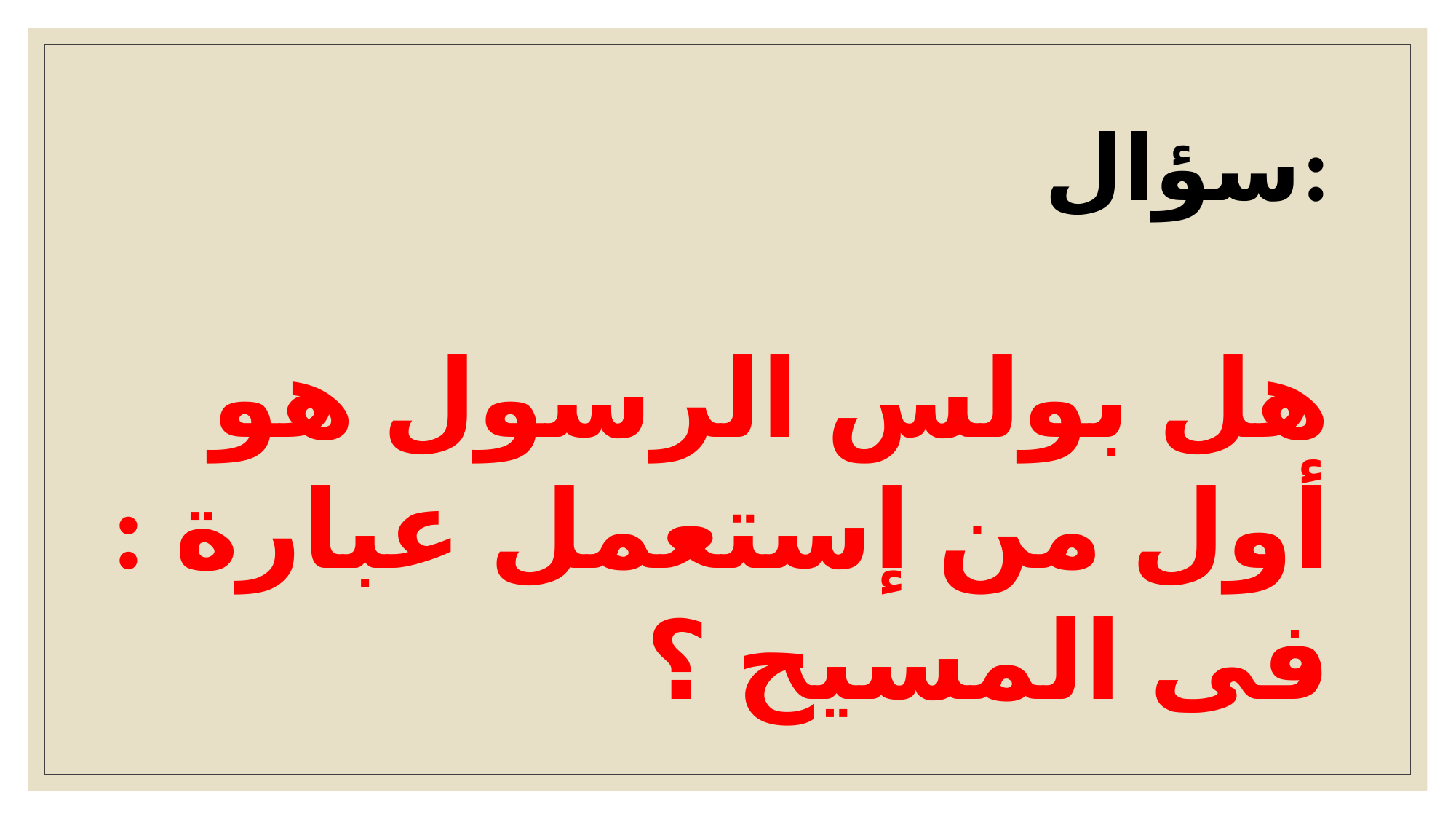

سؤال:

هل بولس الرسول هو أول من إستعمل عبارة : فى المسيح ؟